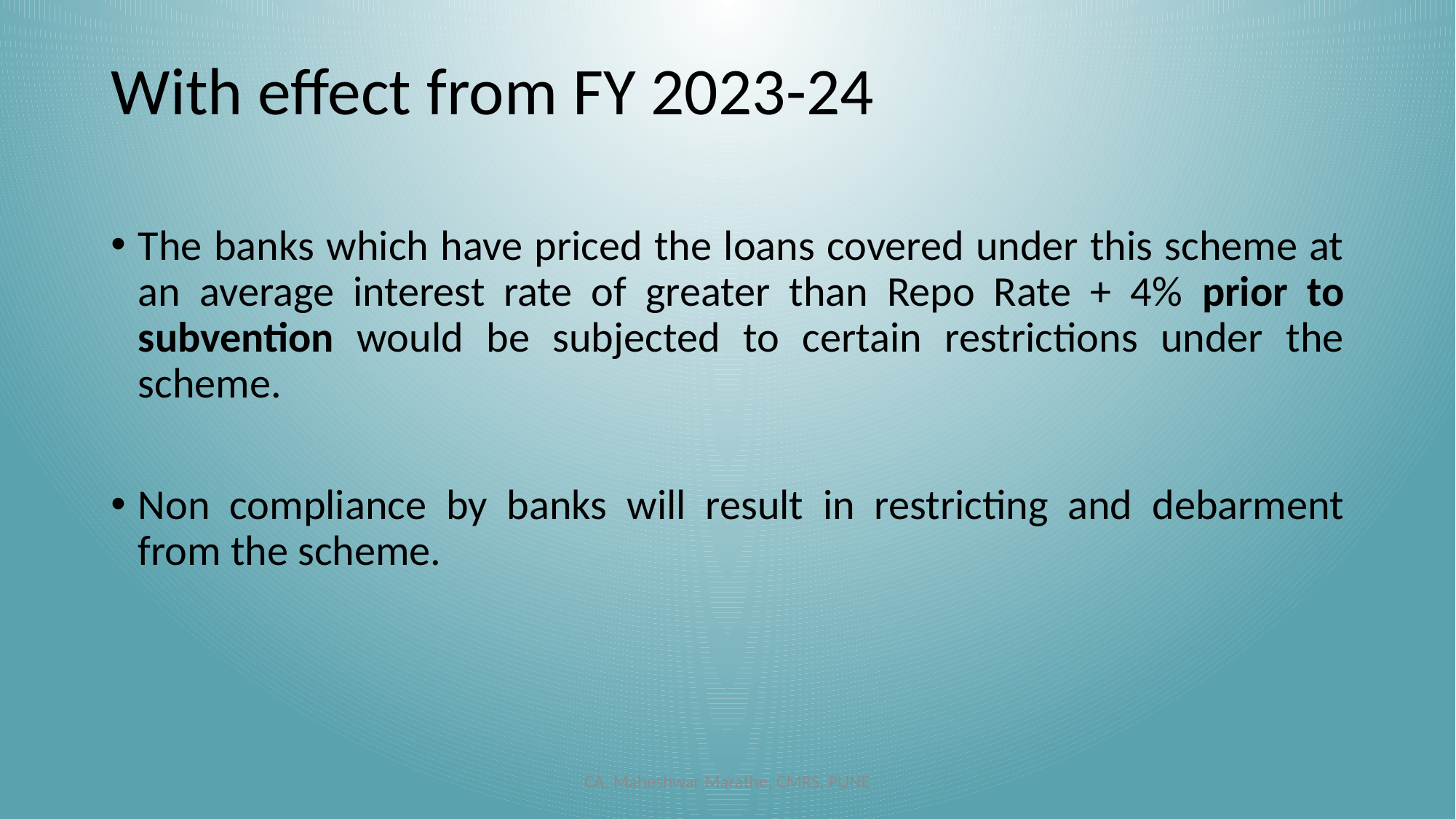

# With effect from FY 2023-24
The banks which have priced the loans covered under this scheme at an average interest rate of greater than Repo Rate + 4% prior to subvention would be subjected to certain restrictions under the scheme.

Non compliance by banks will result in restricting and debarment from the scheme.
CA. Maheshwar Marathe, CMRS, PUNE